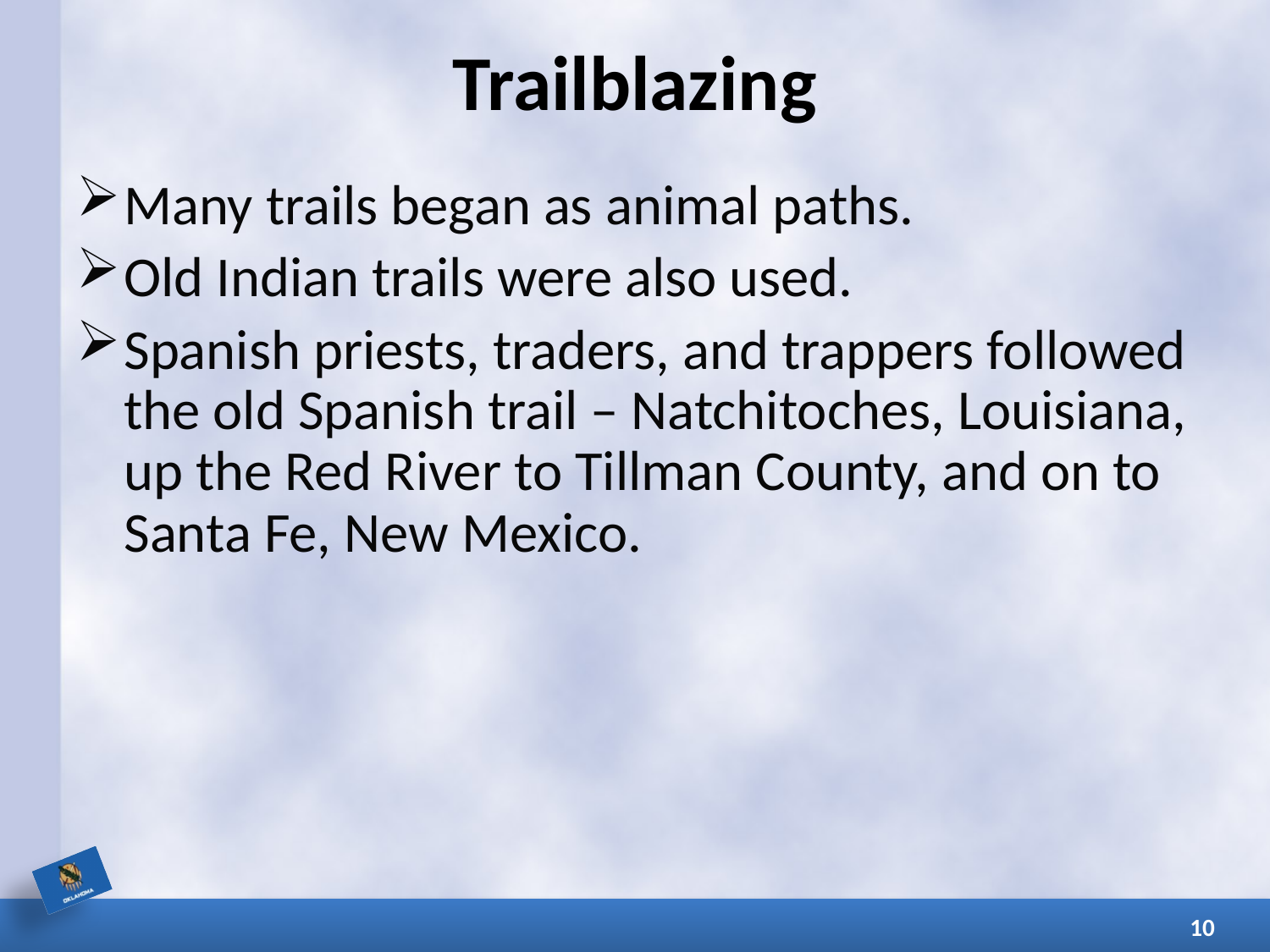

# Trailblazing
Many trails began as animal paths.
Old Indian trails were also used.
Spanish priests, traders, and trappers followed the old Spanish trail – Natchitoches, Louisiana, up the Red River to Tillman County, and on to Santa Fe, New Mexico.
10